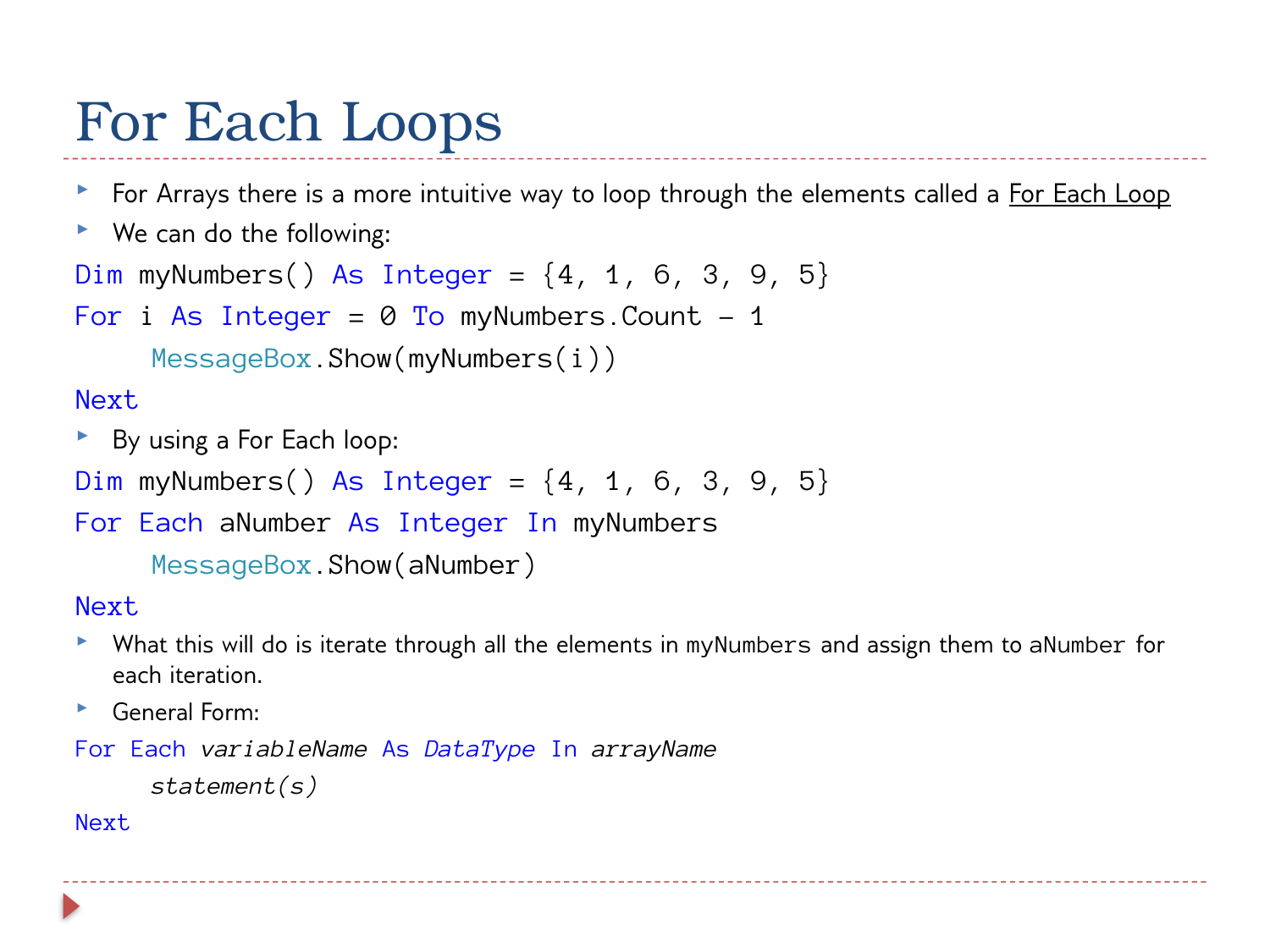

# For Each Loops
For Arrays there is a more intuitive way to loop through the elements called a For Each Loop
We can do the following:
Dim myNumbers() As Integer = {4, 1, 6, 3, 9, 5}
For i As Integer = 0 To myNumbers.Count - 1
	MessageBox.Show(myNumbers(i))
Next
By using a For Each loop:
Dim myNumbers() As Integer = {4, 1, 6, 3, 9, 5}
For Each aNumber As Integer In myNumbers
	MessageBox.Show(aNumber)
Next
What this will do is iterate through all the elements in myNumbers and assign them to aNumber for each iteration.
General Form:
For Each variableName As DataType In arrayName
	statement(s)
Next